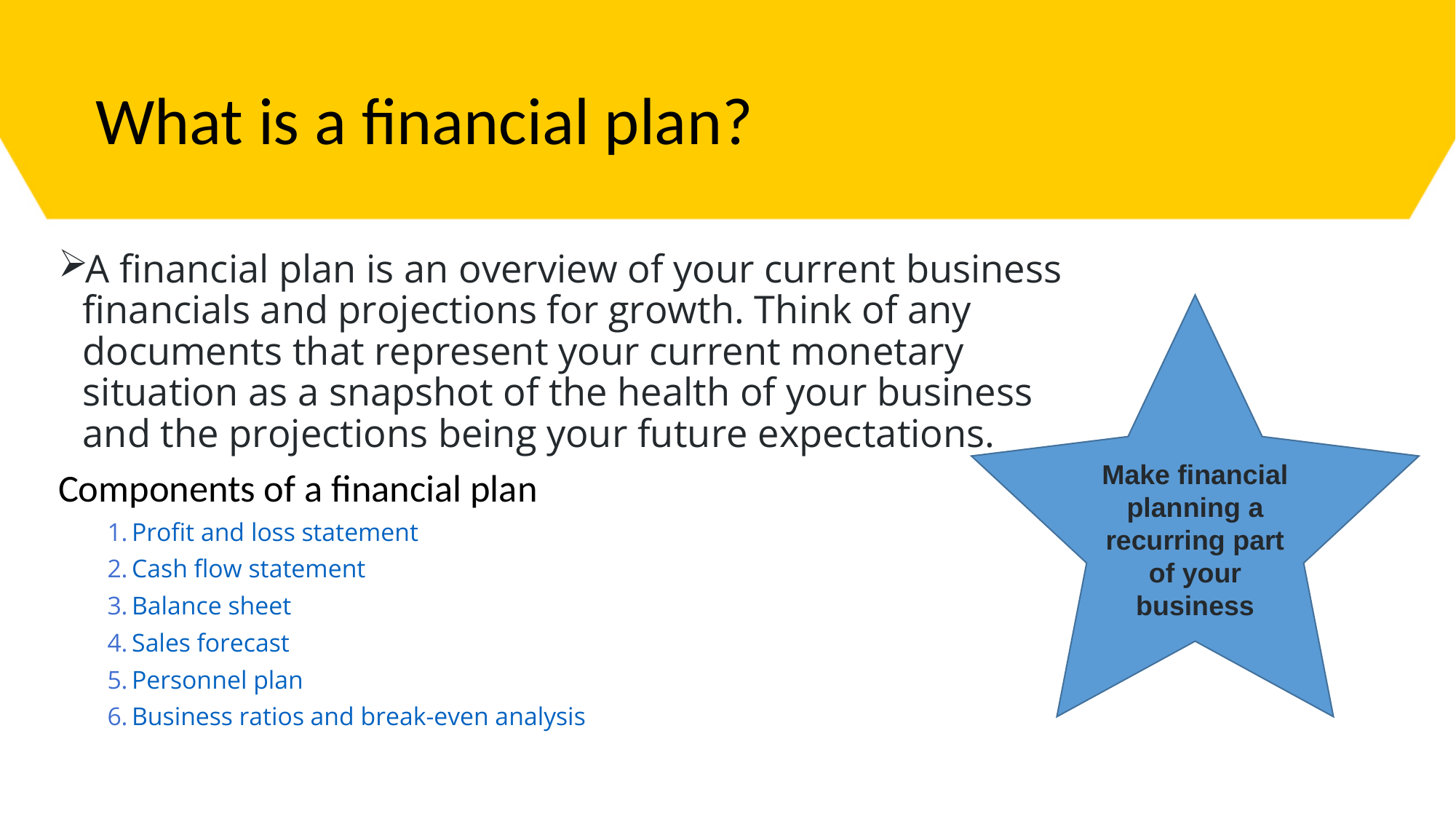

# What is a financial plan?
A financial plan is an overview of your current business financials and projections for growth. Think of any documents that represent your current monetary situation as a snapshot of the health of your business and the projections being your future expectations.
Components of a financial plan
Profit and loss statement
Cash flow statement
Balance sheet
Sales forecast
Personnel plan
Business ratios and break-even analysis

Make financial planning a recurring part of your business